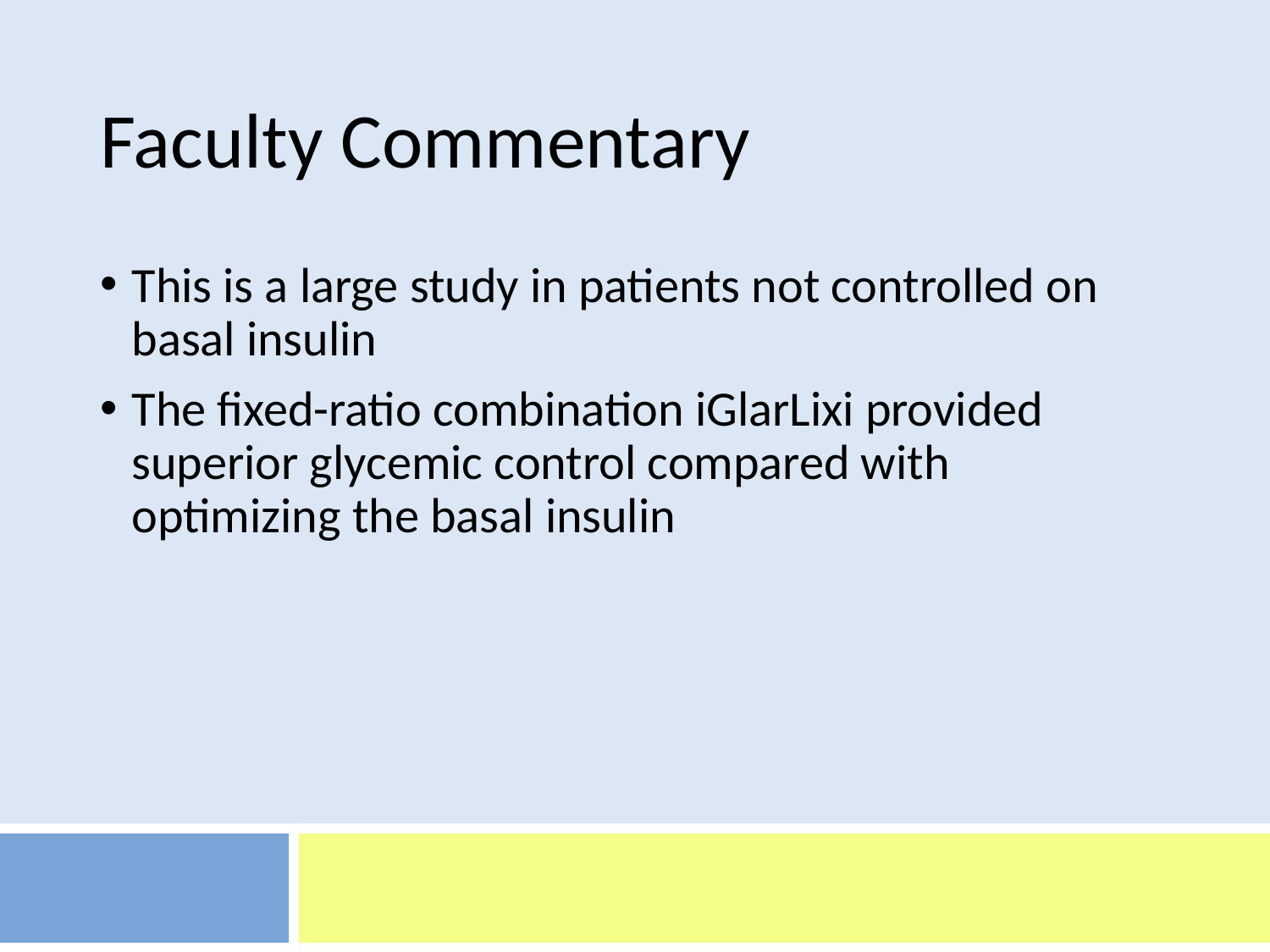

# Faculty Commentary
This is a large study in patients not controlled on basal insulin
The fixed-ratio combination iGlarLixi provided superior glycemic control compared with optimizing the basal insulin